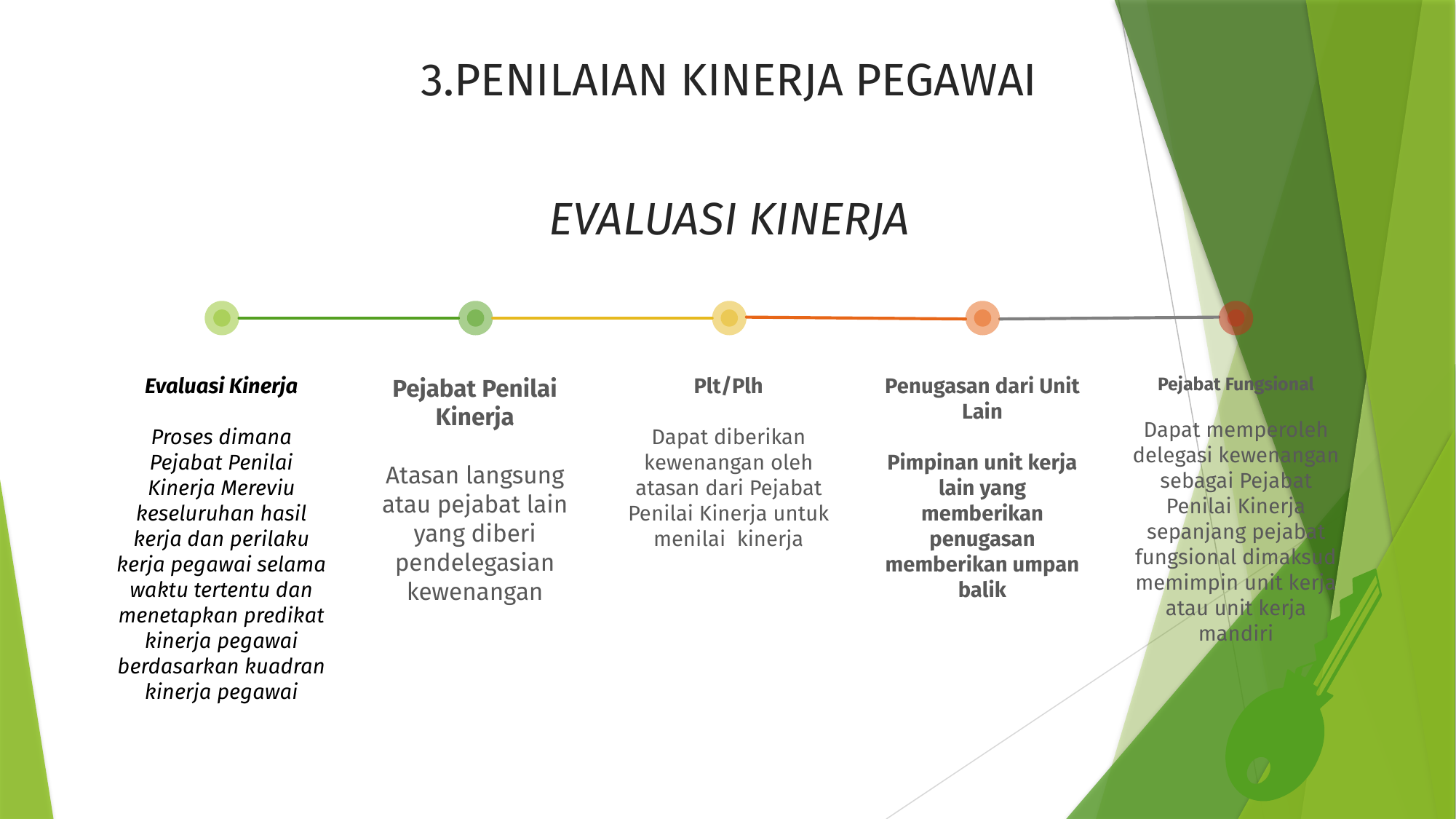

3.PENILAIAN KINERJA PEGAWAI

EVALUASI KINERJA

Evaluasi Kinerja

Proses dimana Pejabat Penilai Kinerja Mereviu keseluruhan hasil kerja dan perilaku kerja pegawai selama waktu tertentu dan menetapkan predikat kinerja pegawai berdasarkan kuadran kinerja pegawai
Pejabat Penilai Kinerja

Atasan langsung atau pejabat lain yang diberi pendelegasian kewenangan
Plt/Plh

Dapat diberikan kewenangan oleh atasan dari Pejabat Penilai Kinerja untuk menilai  kinerja
Penugasan dari Unit Lain

Pimpinan unit kerja lain yang memberikan penugasan memberikan umpan balik
Pejabat Fungsional

Dapat memperoleh delegasi kewenangan sebagai Pejabat Penilai Kinerja sepanjang pejabat fungsional dimaksud memimpin unit kerja atau unit kerja mandiri